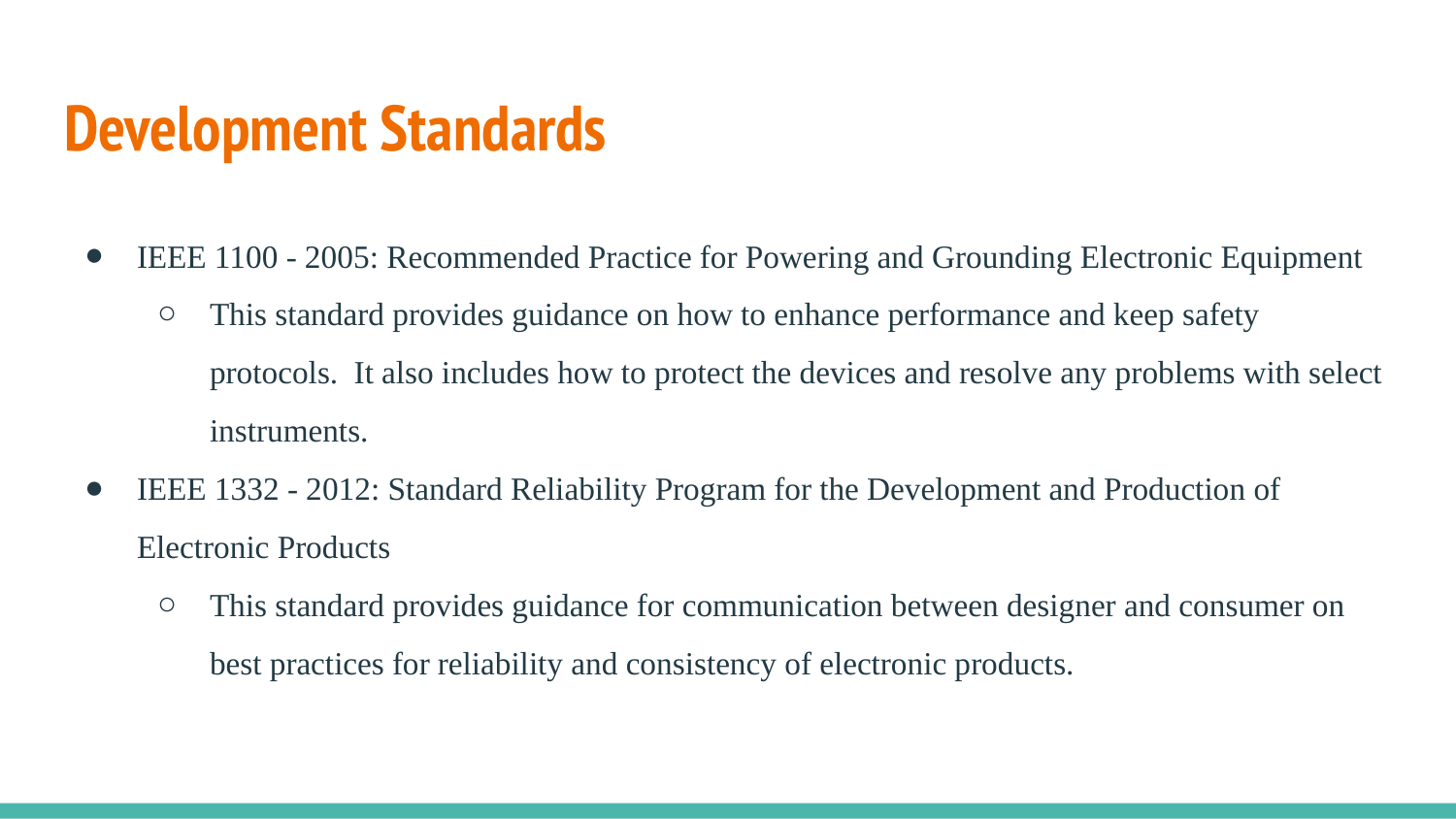

# Development Standards
IEEE 1100 - 2005: Recommended Practice for Powering and Grounding Electronic Equipment
This standard provides guidance on how to enhance performance and keep safety protocols.  It also includes how to protect the devices and resolve any problems with select instruments.
IEEE 1332 - 2012: Standard Reliability Program for the Development and Production of Electronic Products
This standard provides guidance for communication between designer and consumer on best practices for reliability and consistency of electronic products.